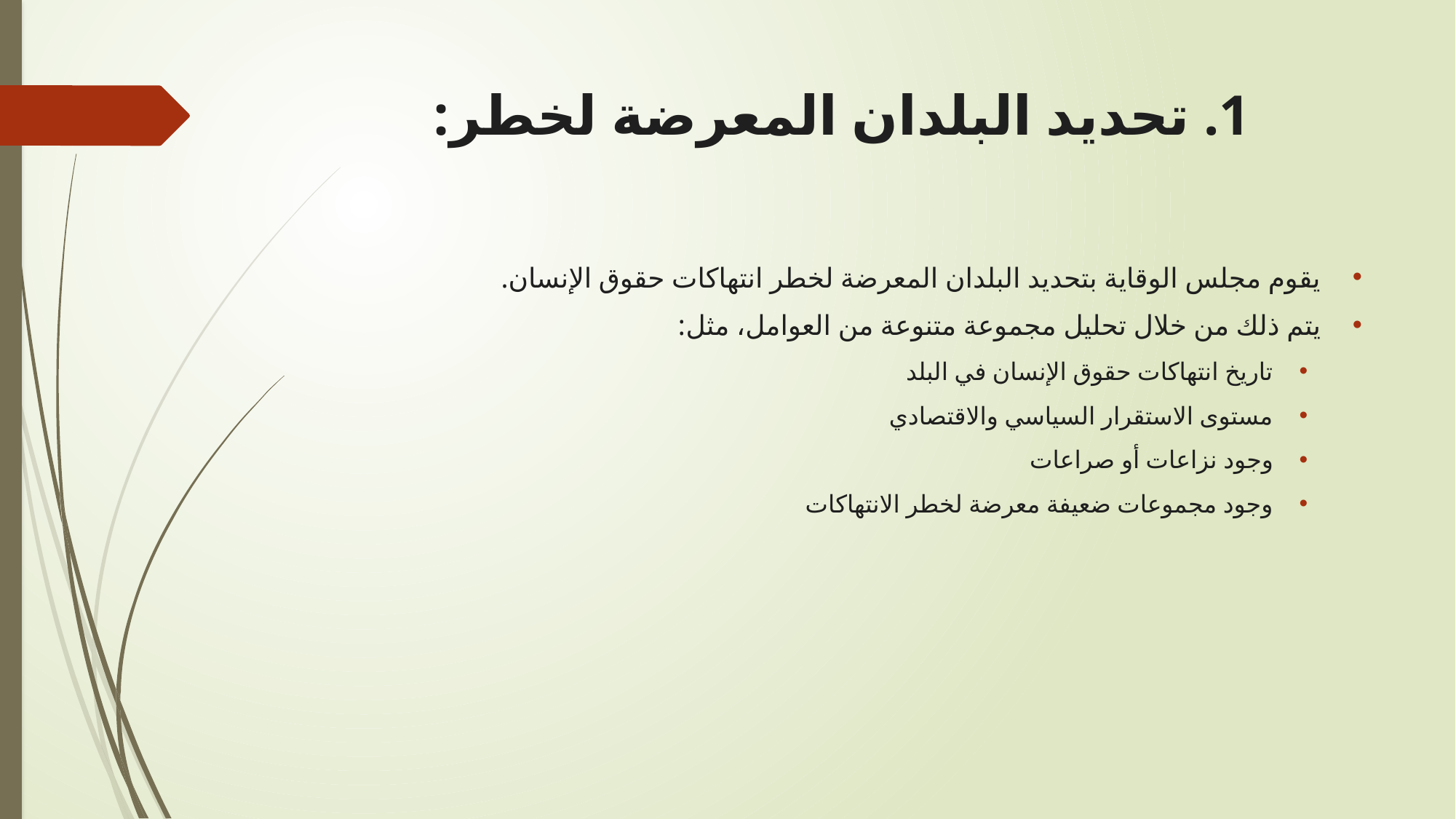

# 1. تحديد البلدان المعرضة لخطر:
يقوم مجلس الوقاية بتحديد البلدان المعرضة لخطر انتهاكات حقوق الإنسان.
يتم ذلك من خلال تحليل مجموعة متنوعة من العوامل، مثل:
تاريخ انتهاكات حقوق الإنسان في البلد
مستوى الاستقرار السياسي والاقتصادي
وجود نزاعات أو صراعات
وجود مجموعات ضعيفة معرضة لخطر الانتهاكات